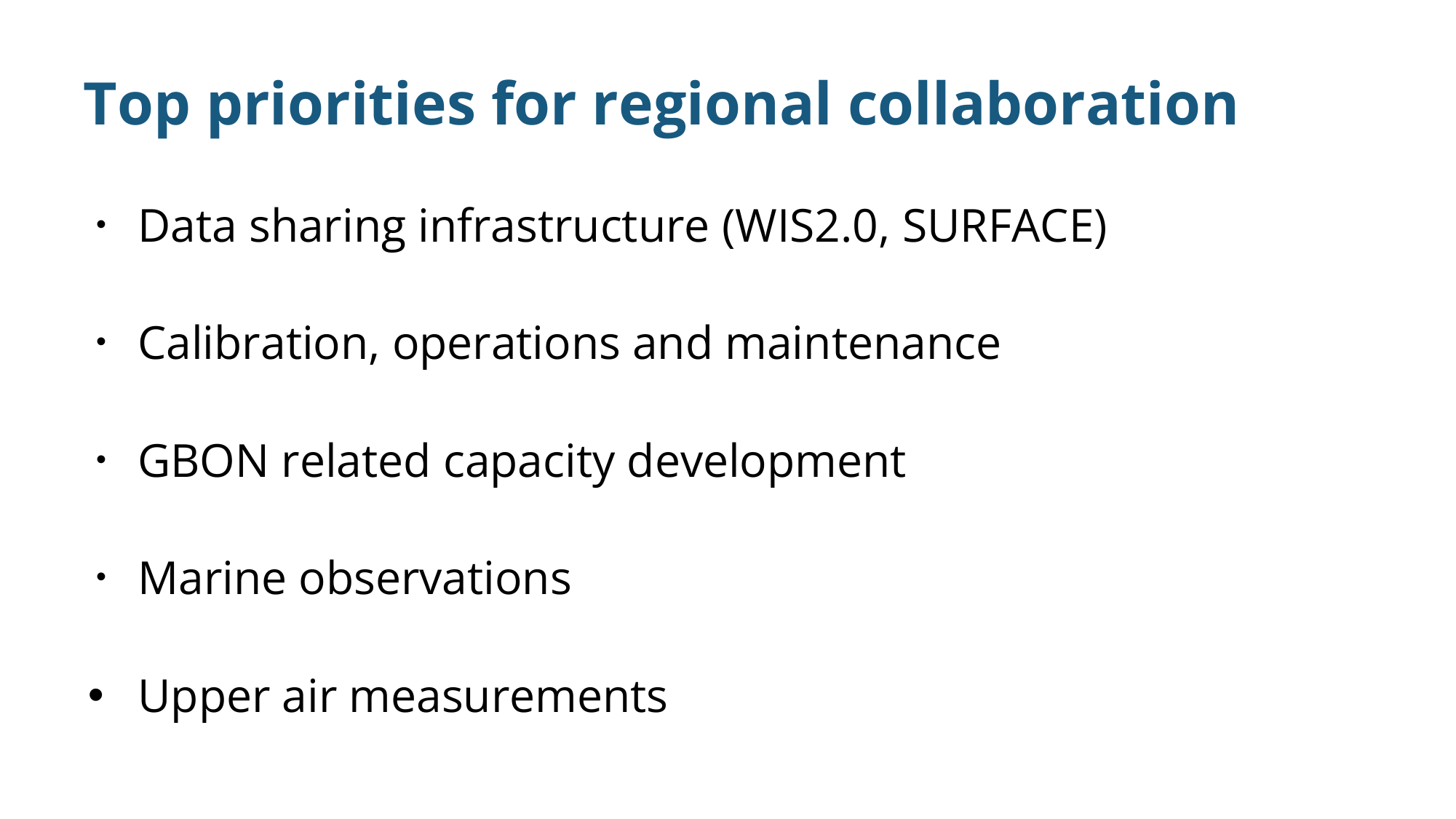

# Top priorities for regional collaboration
Data sharing infrastructure (WIS2.0, SURFACE)

Calibration, operations and maintenance

GBON related capacity development

Marine observations

Upper air measurements